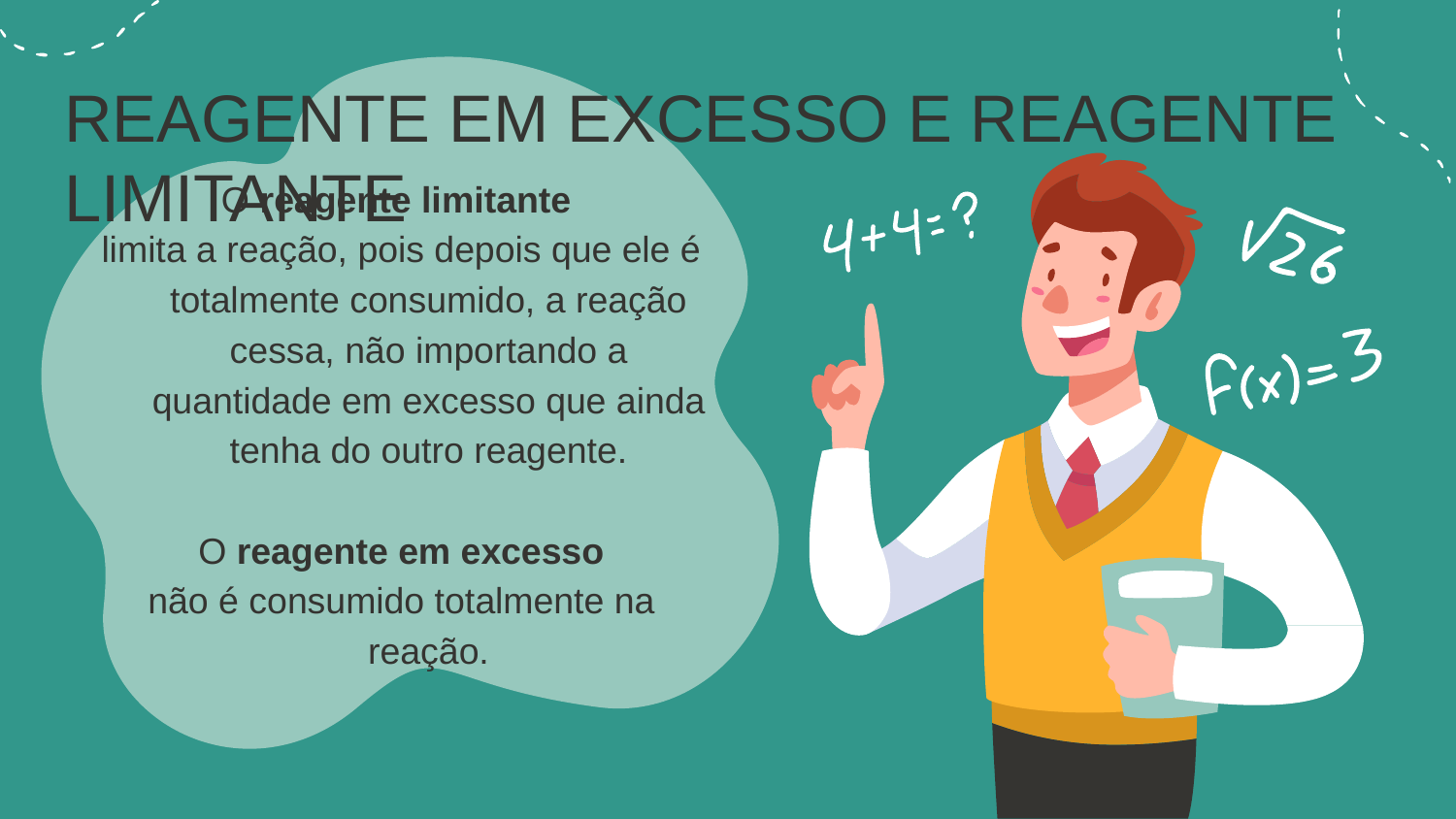

# REAGENTE EM EXCESSO E REAGENTE LIMITANTE
O reagente limitante
limita a reação, pois depois que ele é totalmente consumido, a reação cessa, não importando a quantidade em excesso que ainda tenha do outro reagente.

O reagente em excesso
não é consumido totalmente na reação.